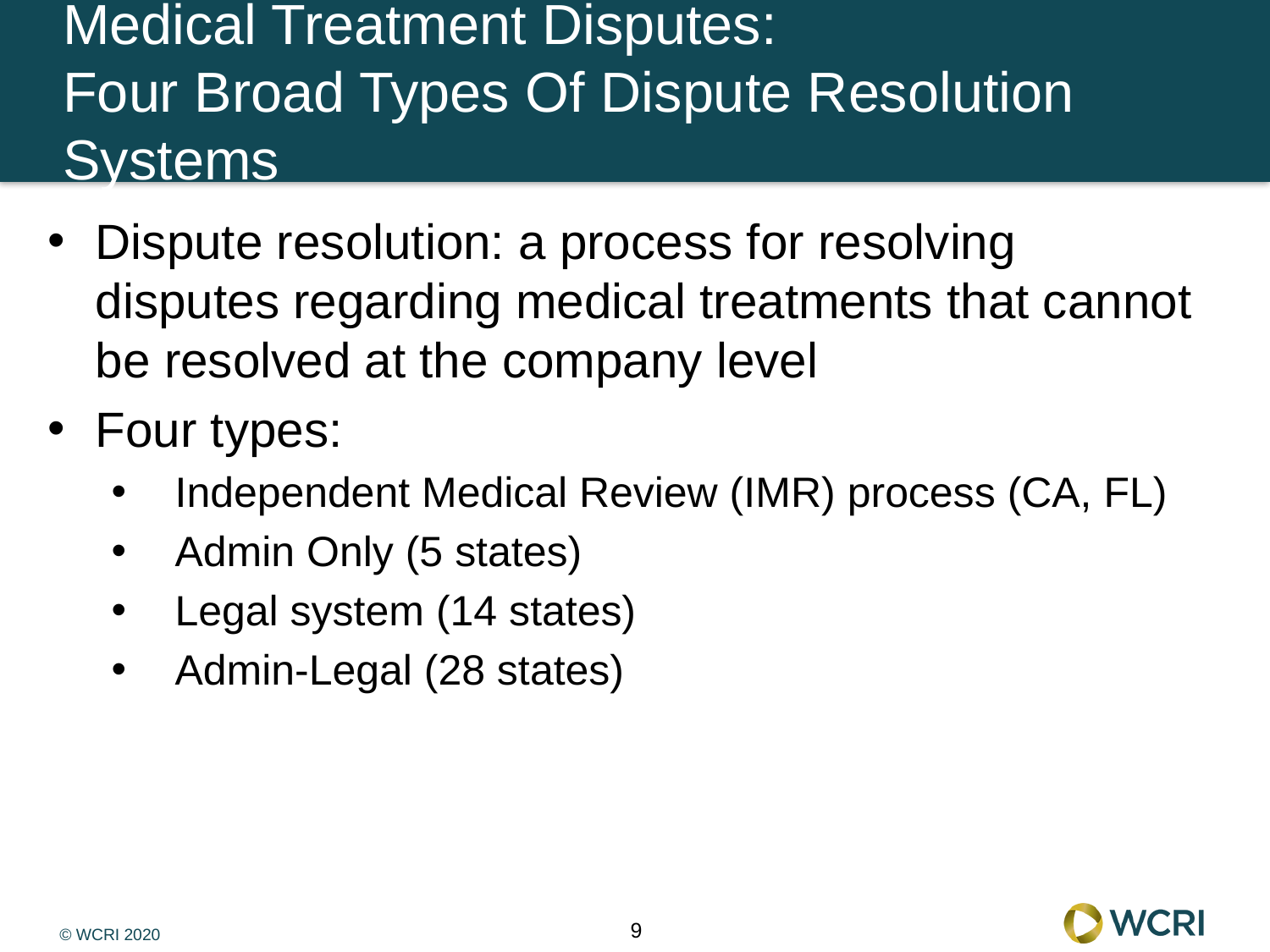

# Medical Treatment Disputes: Four Broad Types Of Dispute Resolution Systems
Dispute resolution: a process for resolving disputes regarding medical treatments that cannot be resolved at the company level
Four types:
Independent Medical Review (IMR) process (CA, FL)
Admin Only (5 states)
Legal system (14 states)
Admin-Legal (28 states)

9